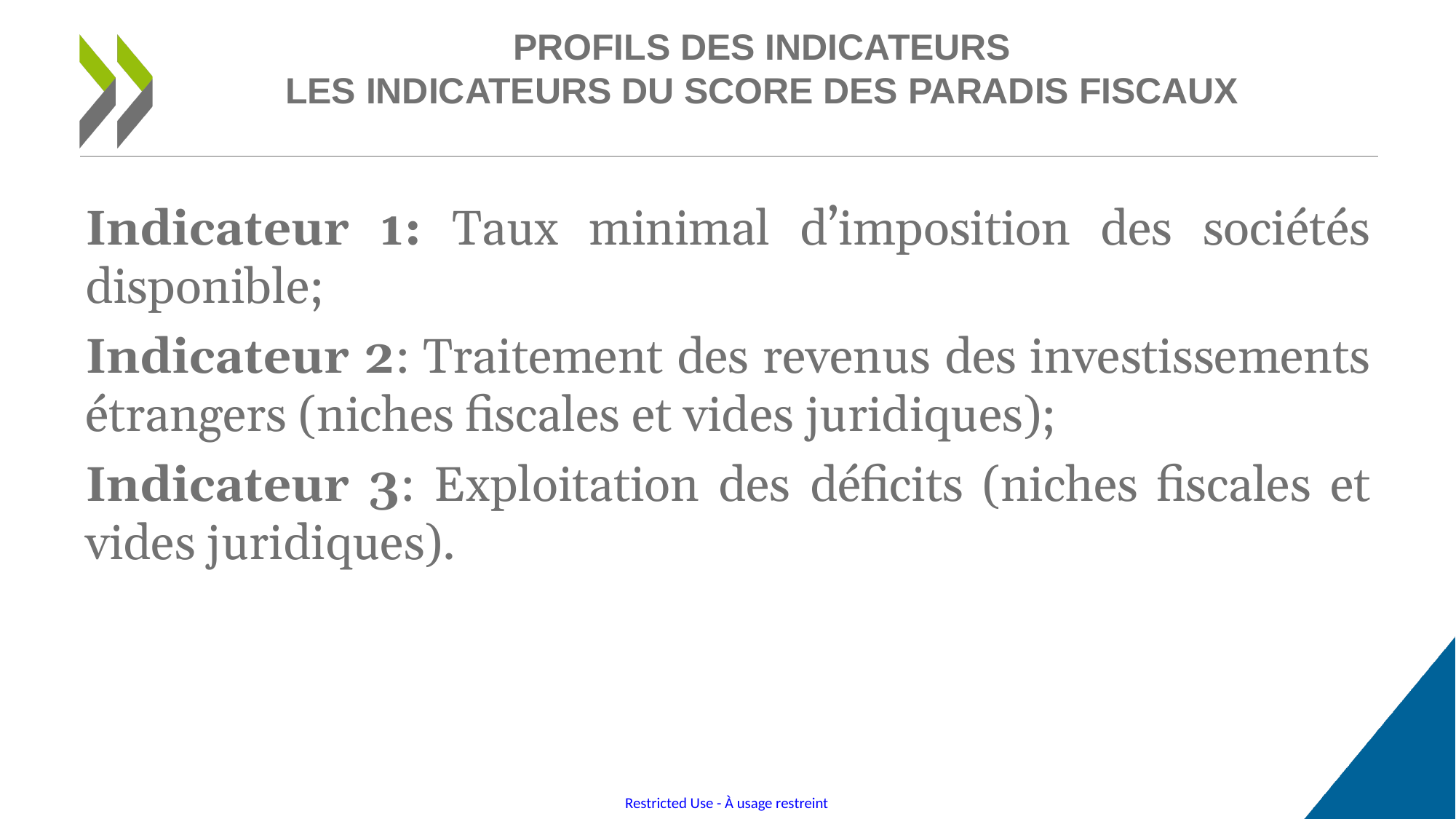

# profils des indicateurs les indicateurs du score des paradis fiscaux
Indicateur 1: Taux minimal d’imposition des sociétés disponible;
Indicateur 2: Traitement des revenus des investissements étrangers (niches fiscales et vides juridiques);
Indicateur 3: Exploitation des déficits (niches fiscales et vides juridiques).